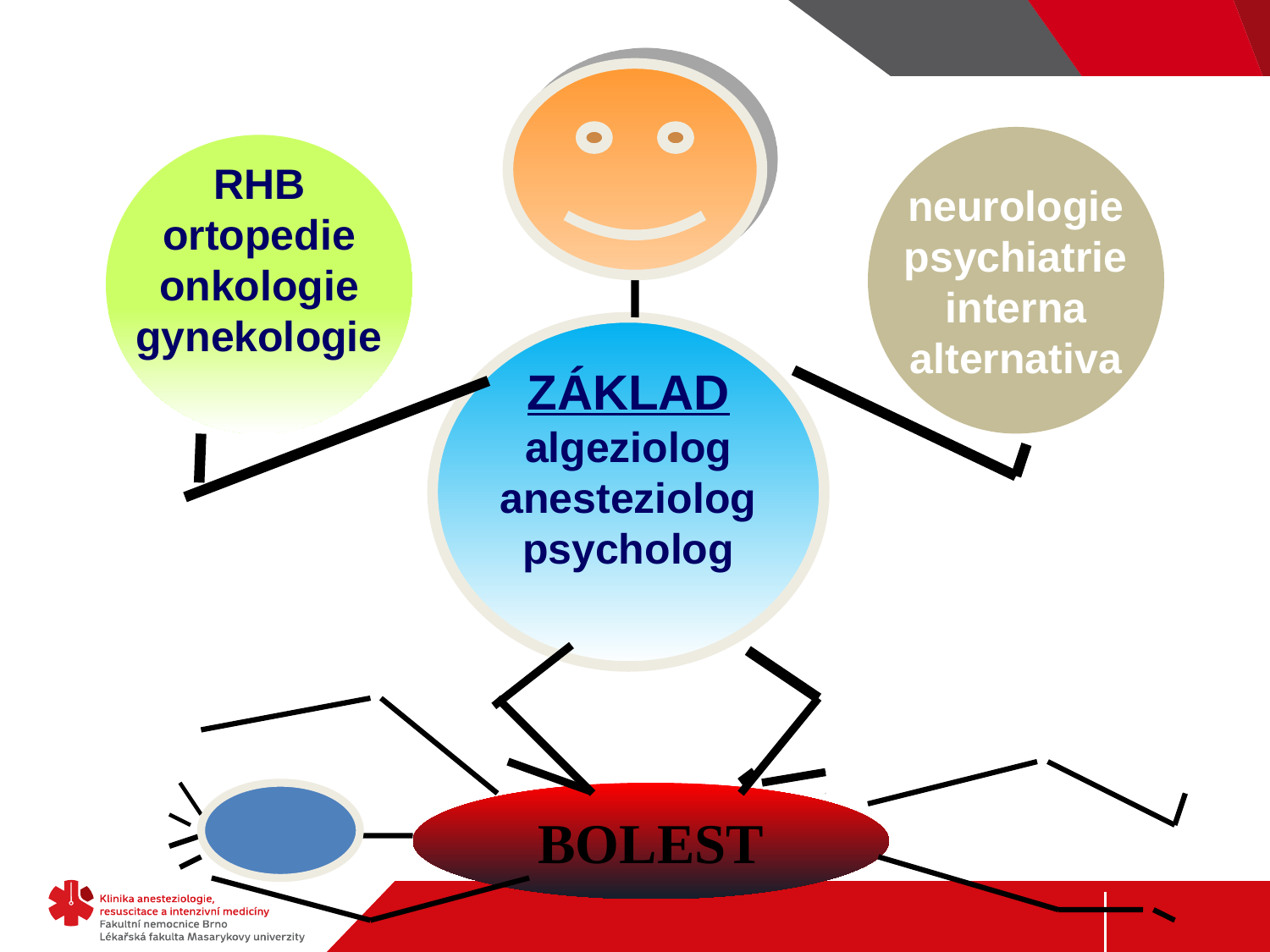

neurologie
psychiatrie
interna
alternativa
RHB
ortopedie
onkologie
gynekologie

ZÁKLAD
algeziolog
anesteziolog
psycholog

BOLEST